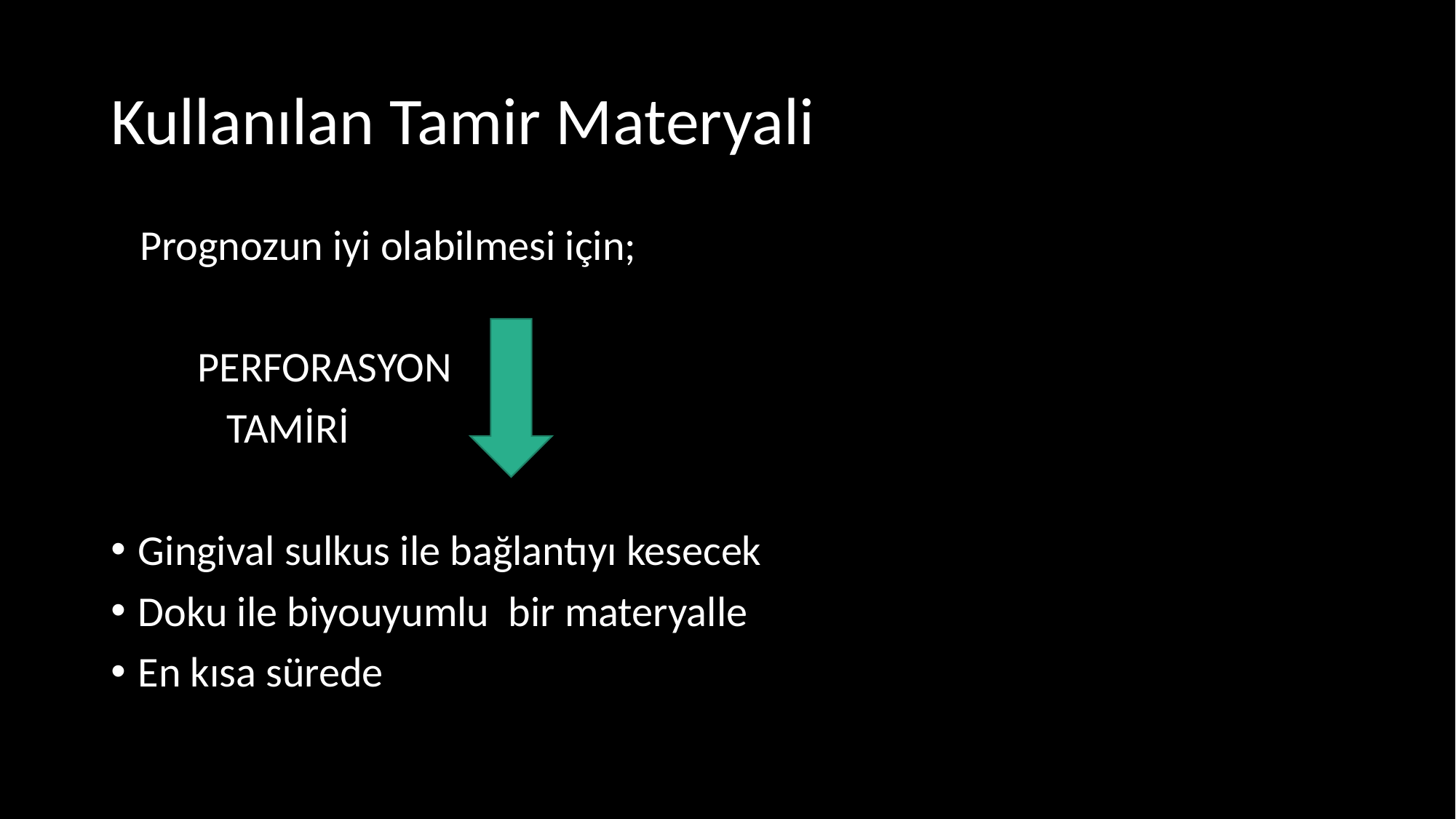

# Kullanılan Tamir Materyali
   Prognozun iyi olabilmesi için;

         PERFORASYON
            TAMİRİ

Gingival sulkus ile bağlantıyı kesecek
Doku ile biyouyumlu  bir materyalle
En kısa sürede